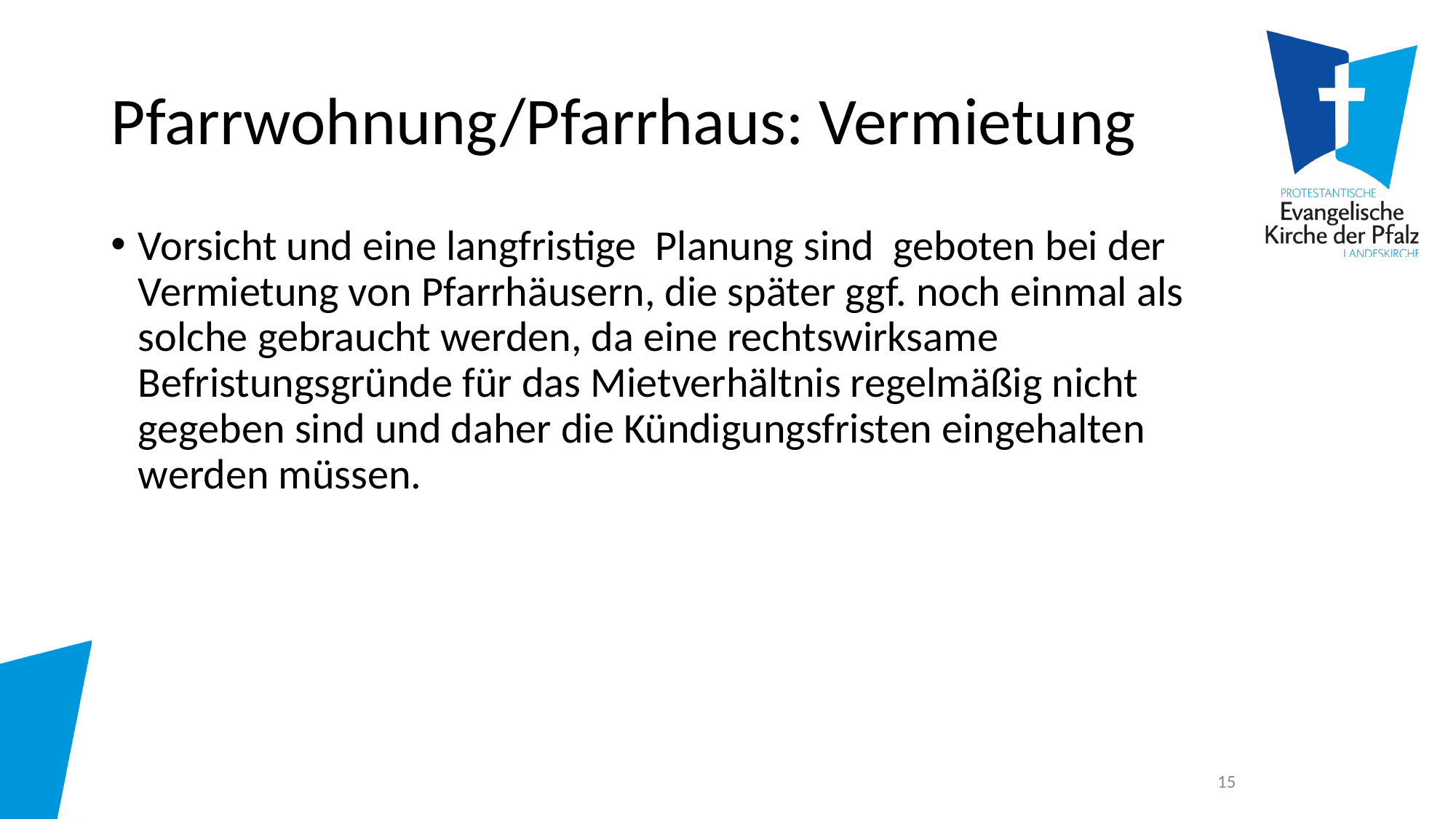

# Pfarrwohnung/Pfarrhaus: Vermietung
Vorsicht und eine langfristige  Planung sind  geboten bei der Vermietung von Pfarrhäusern, die später ggf. noch einmal als solche gebraucht werden, da eine rechtswirksame Befristungsgründe für das Mietverhältnis regelmäßig nicht gegeben sind und daher die Kündigungsfristen eingehalten werden müssen.
15